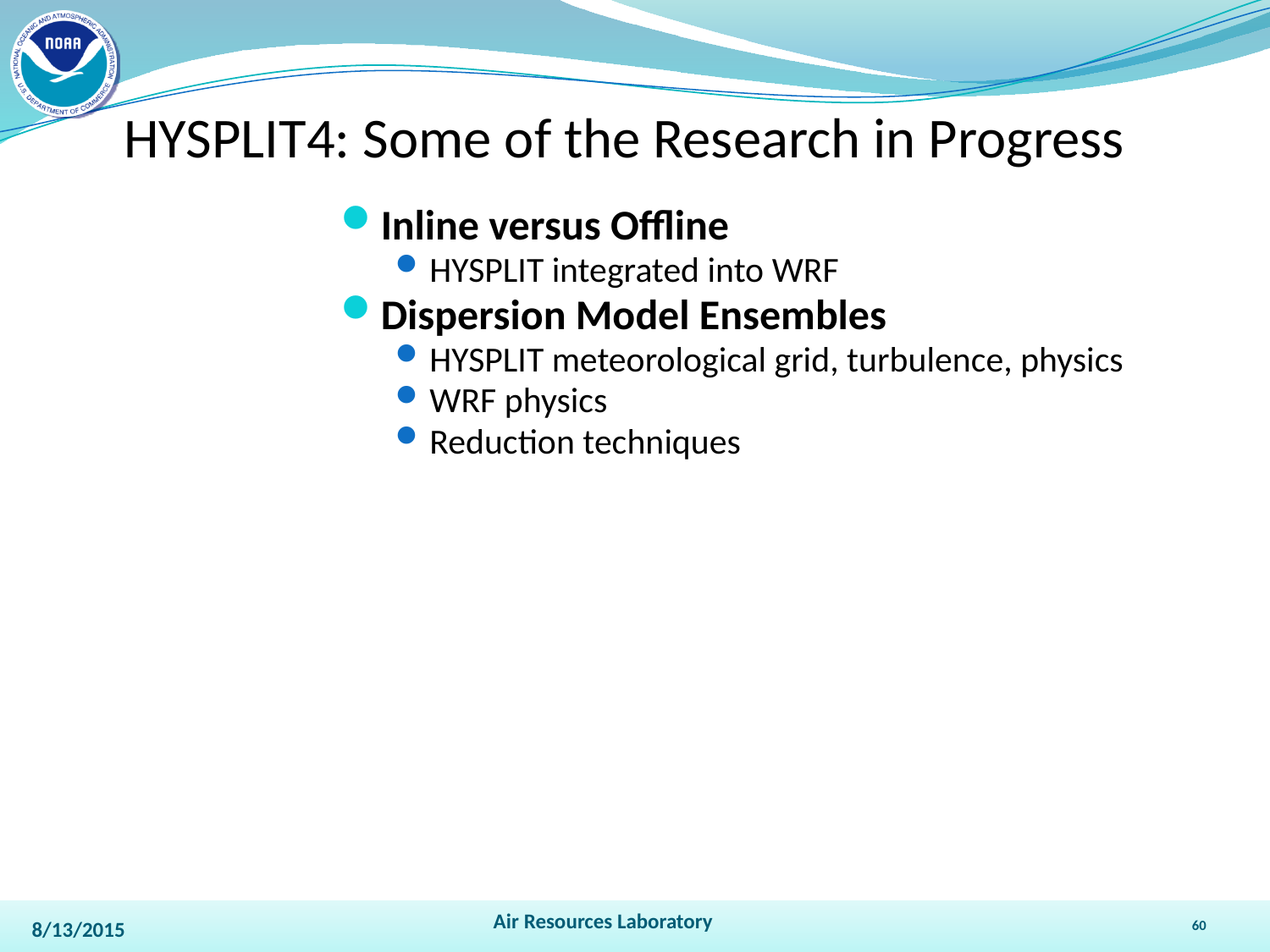

HYSPLIT4: Some of the Research in Progress
Inline versus Offline
HYSPLIT integrated into WRF
Dispersion Model Ensembles
HYSPLIT meteorological grid, turbulence, physics
WRF physics
Reduction techniques

Air Resources Laboratory
60
8/13/2015